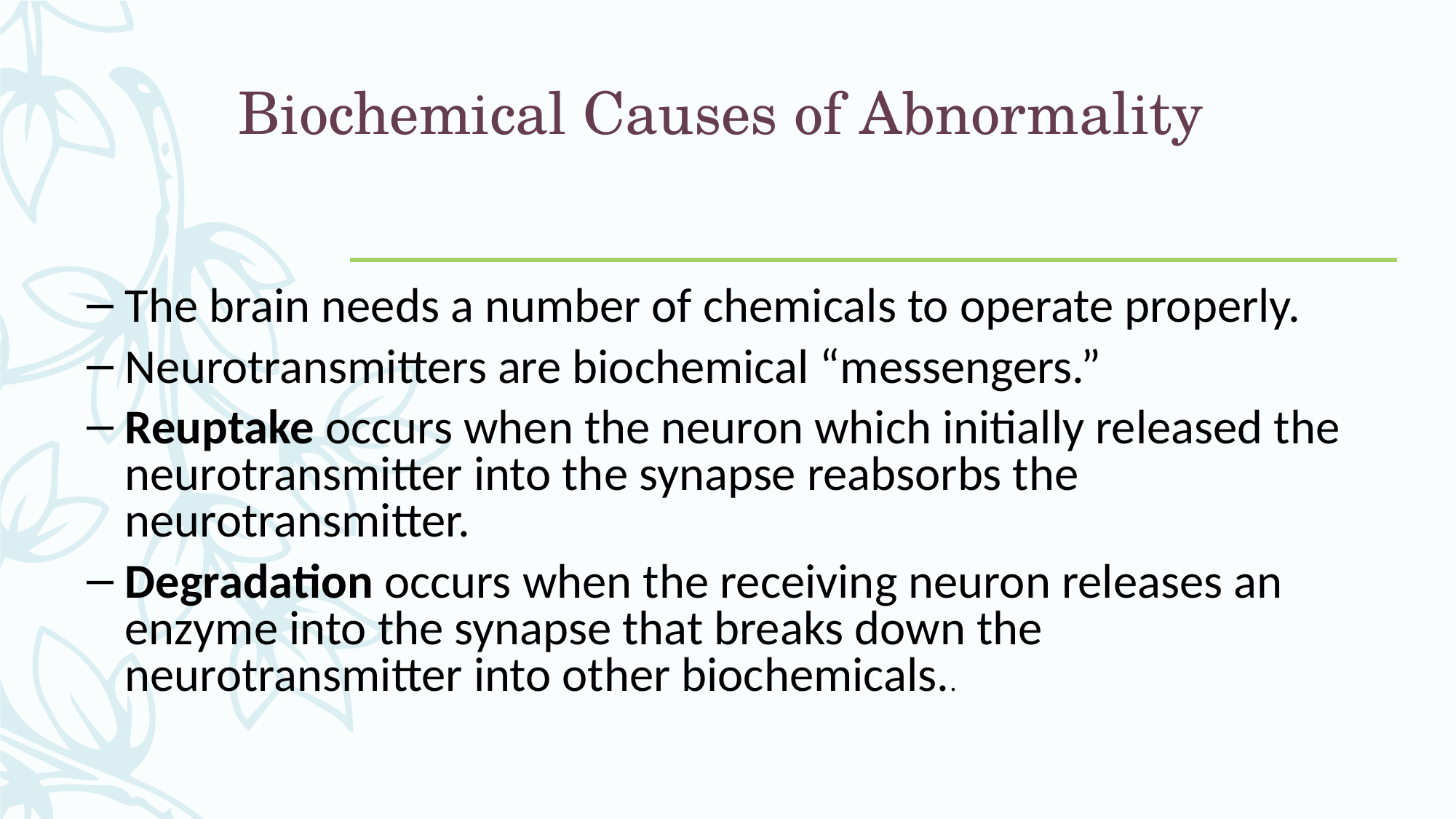

# Biochemical Causes of Abnormality
The brain needs a number of chemicals to operate properly.
Neurotransmitters are biochemical “messengers.”
Reuptake occurs when the neuron which initially released the neurotransmitter into the synapse reabsorbs the neurotransmitter.
Degradation occurs when the receiving neuron releases an enzyme into the synapse that breaks down the neurotransmitter into other biochemicals..